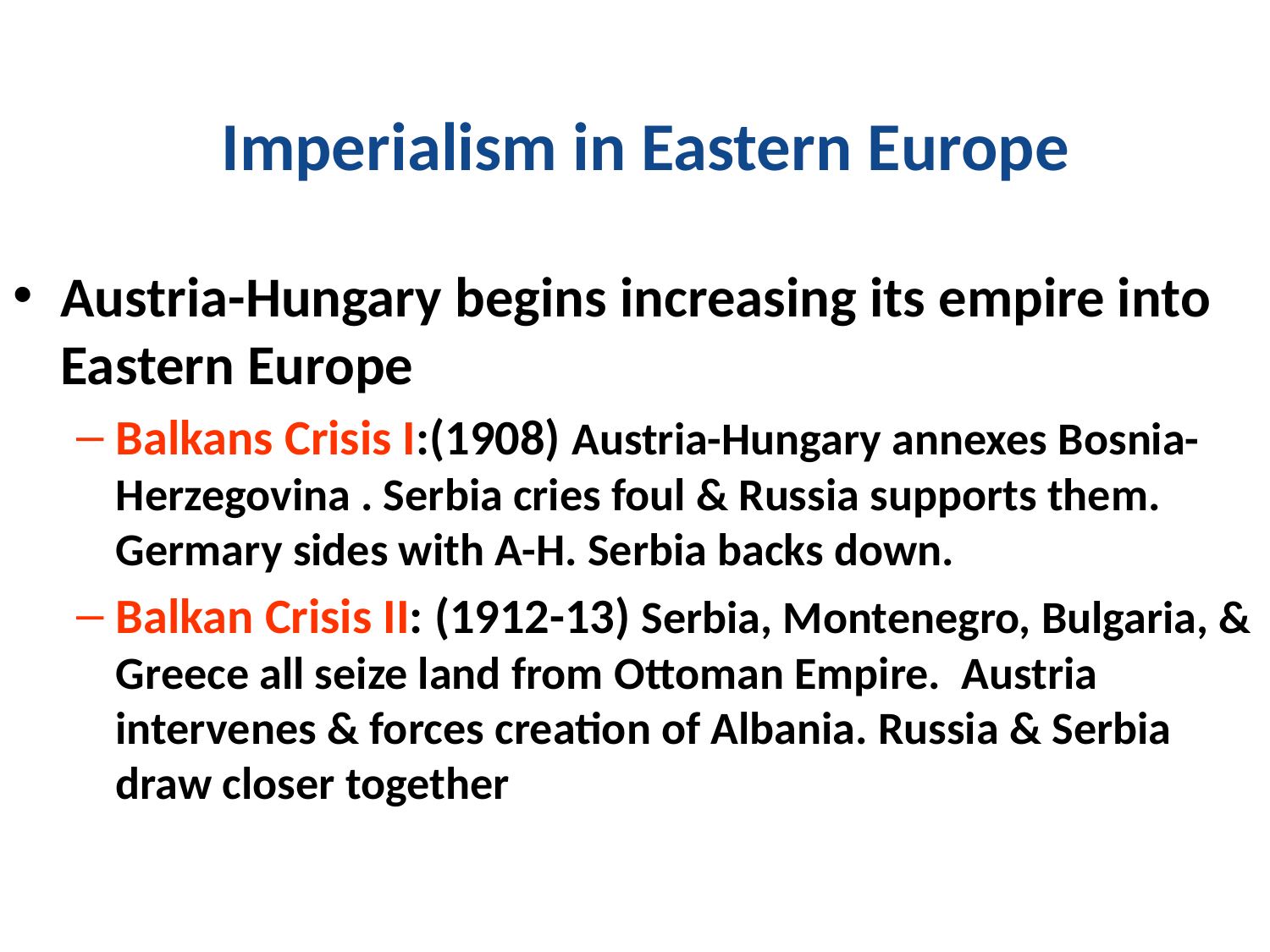

# Imperialism in Eastern Europe
Austria-Hungary begins increasing its empire into Eastern Europe
Balkans Crisis I:(1908) Austria-Hungary annexes Bosnia-Herzegovina . Serbia cries foul & Russia supports them. Germary sides with A-H. Serbia backs down.
Balkan Crisis II: (1912-13) Serbia, Montenegro, Bulgaria, & Greece all seize land from Ottoman Empire.  Austria intervenes & forces creation of Albania. Russia & Serbia draw closer together